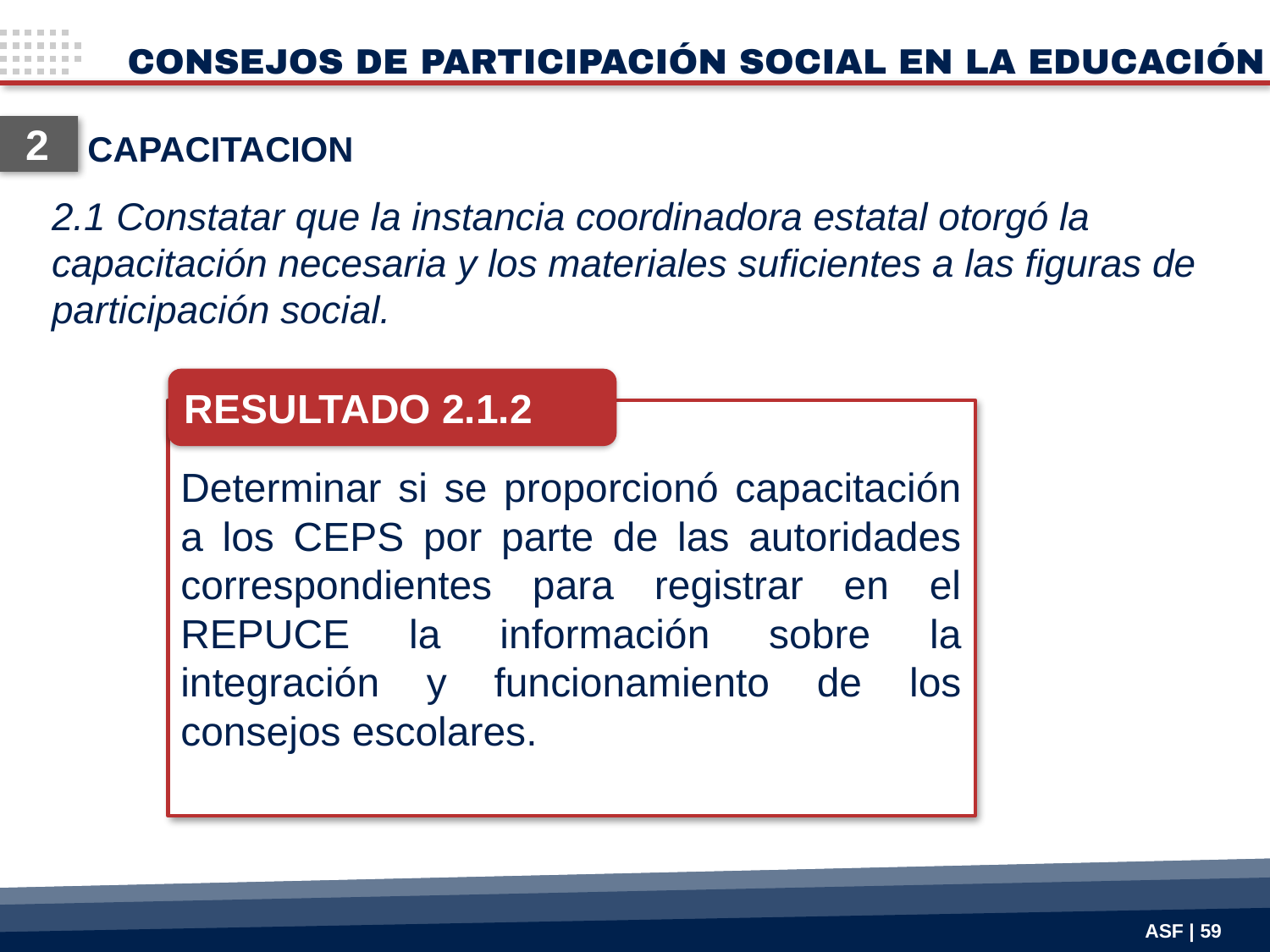

CONSEJOS DE PARTICIPACIÓN SOCIAL EN LA EDUCACIÓN
2
CAPACITACION
2.1 Constatar que la instancia coordinadora estatal otorgó la capacitación necesaria y los materiales suficientes a las figuras de participación social.
RESULTADO 2.1.2

Determinar si se proporcionó capacitación a los CEPS por parte de las autoridades correspondientes para registrar en el REPUCE la información sobre la integración y funcionamiento de los consejos escolares.

ASF | 59